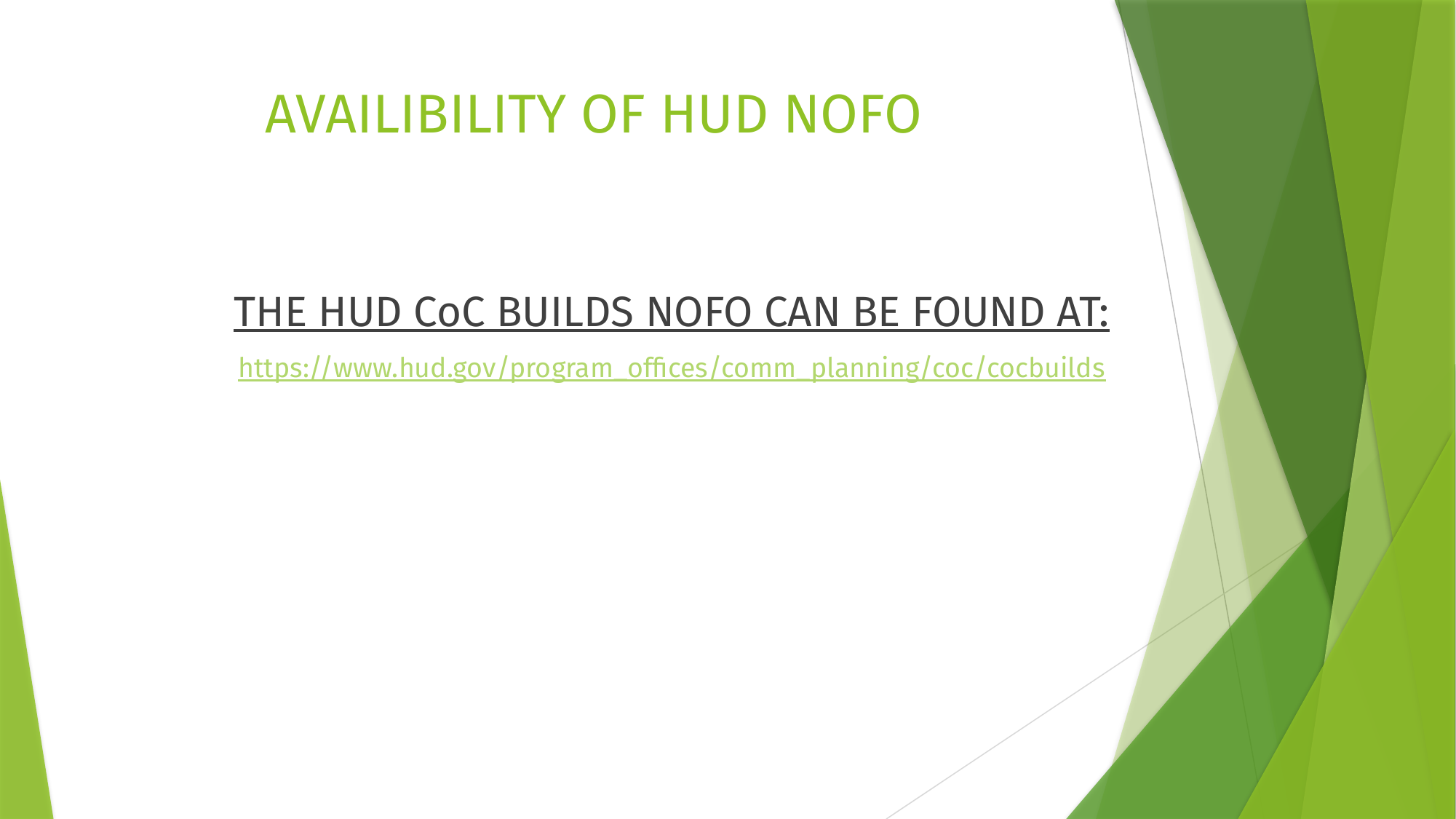

# AVAILIBILITY OF HUD NOFO

THE HUD CoC BUILDS NOFO CAN BE FOUND AT:
https://www.hud.gov/program_offices/comm_planning/coc/cocbuilds